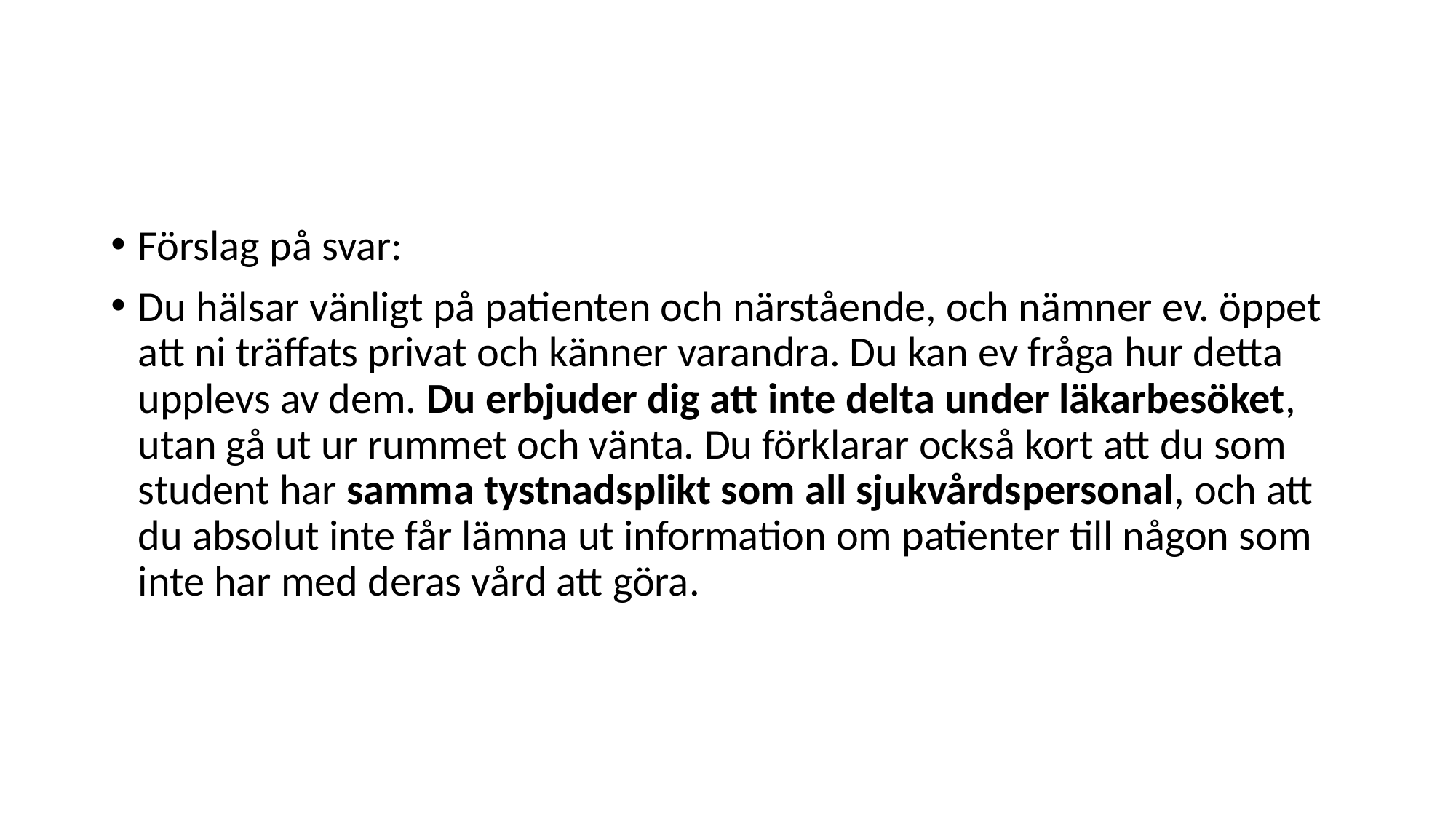

#
Förslag på svar:
Du hälsar vänligt på patienten och närstående, och nämner ev. öppet att ni träffats privat och känner varandra. Du kan ev fråga hur detta upplevs av dem. Du erbjuder dig att inte delta under läkarbesöket, utan gå ut ur rummet och vänta. Du förklarar också kort att du som student har samma tystnadsplikt som all sjukvårdspersonal, och att du absolut inte får lämna ut information om patienter till någon som inte har med deras vård att göra.